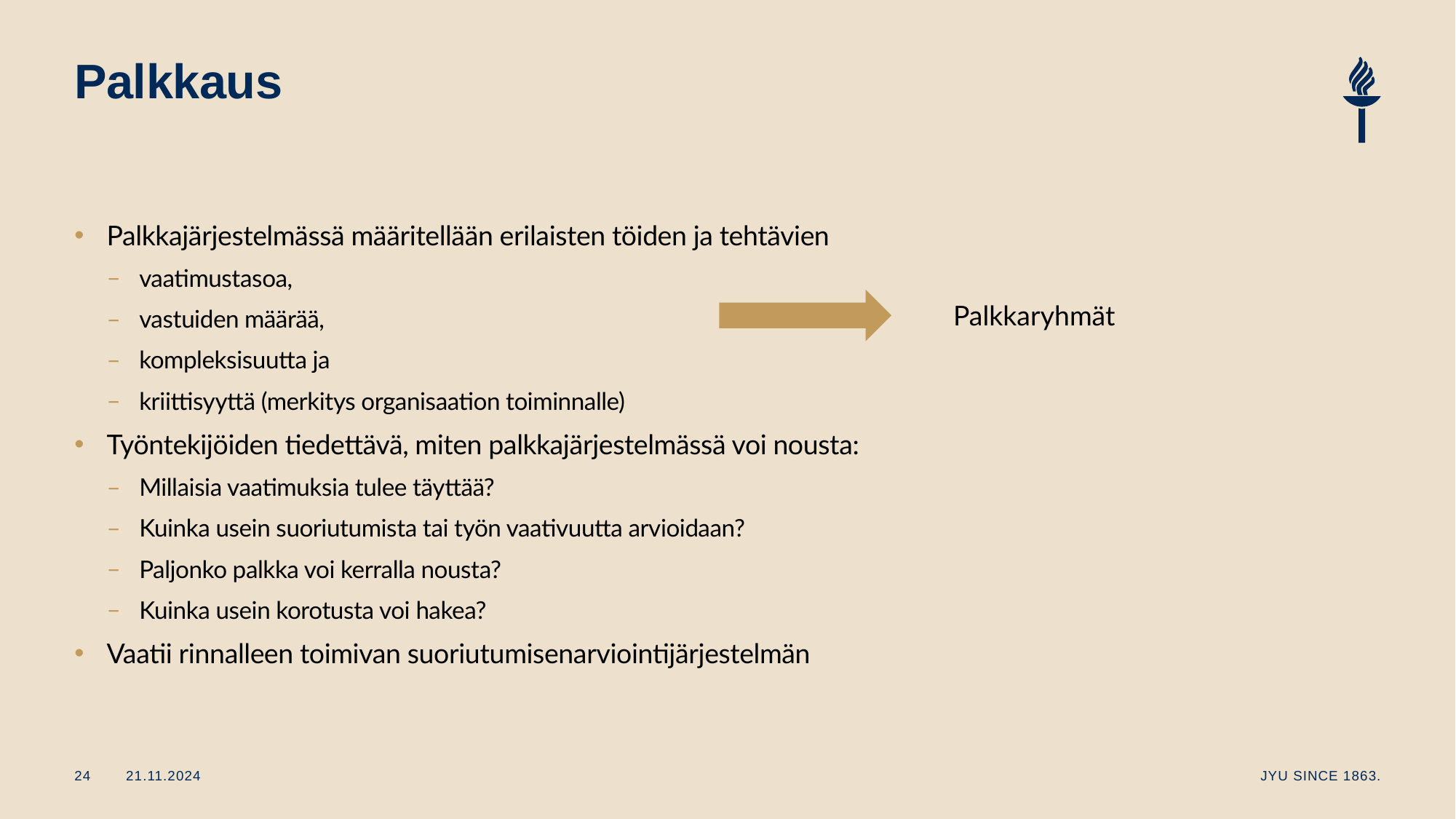

# Palkkaus
Palkkajärjestelmässä määritellään erilaisten töiden ja tehtävien
vaatimustasoa,
vastuiden määrää,
kompleksisuutta ja
kriittisyyttä (merkitys organisaation toiminnalle)
Työntekijöiden tiedettävä, miten palkkajärjestelmässä voi nousta:
Millaisia vaatimuksia tulee täyttää?
Kuinka usein suoriutumista tai työn vaativuutta arvioidaan?
Paljonko palkka voi kerralla nousta?
Kuinka usein korotusta voi hakea?
Vaatii rinnalleen toimivan suoriutumisenarviointijärjestelmän

Palkkaryhmät
21.11.2024
JYU Since 1863.
24